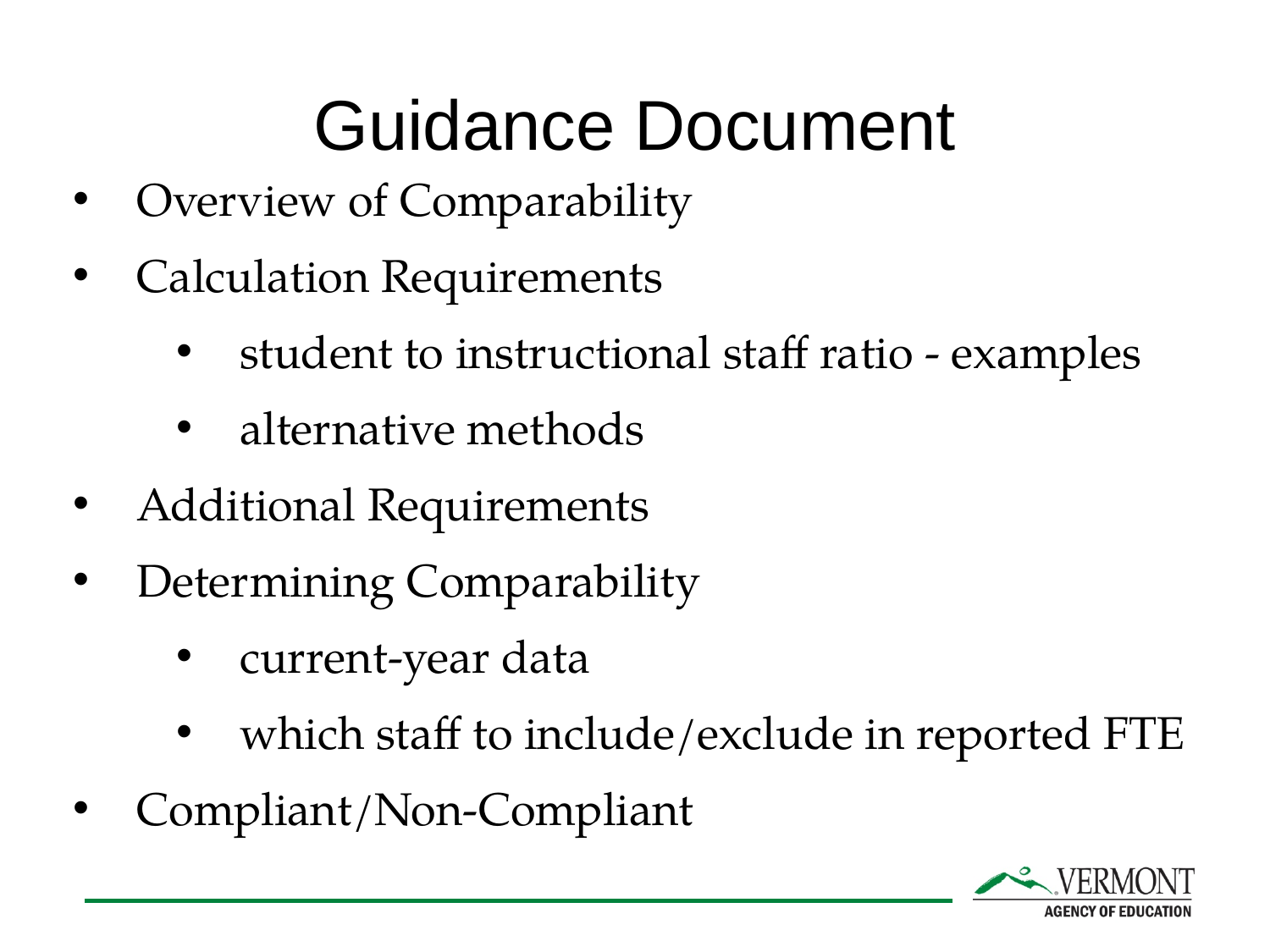

# Guidance Document
Overview of Comparability
Calculation Requirements
student to instructional staff ratio - examples
alternative methods
Additional Requirements
Determining Comparability
current-year data
which staff to include/exclude in reported FTE
Compliant/Non-Compliant